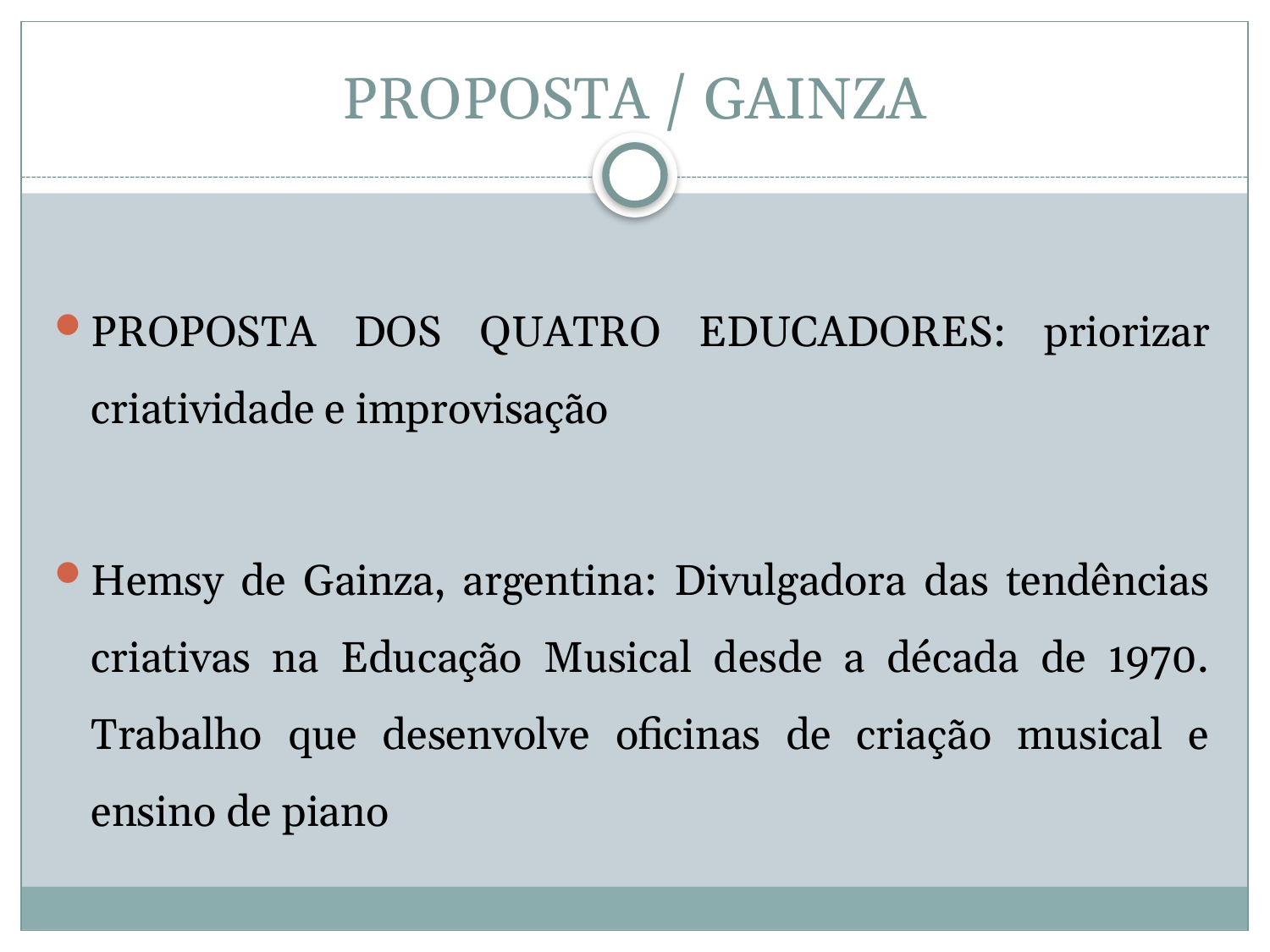

# PROPOSTA / GAINZA

PROPOSTA DOS QUATRO EDUCADORES: priorizar criatividade e improvisação

Hemsy de Gainza, argentina: Divulgadora das tendências criativas na Educação Musical desde a década de 1970. Trabalho que desenvolve oficinas de criação musical e ensino de piano